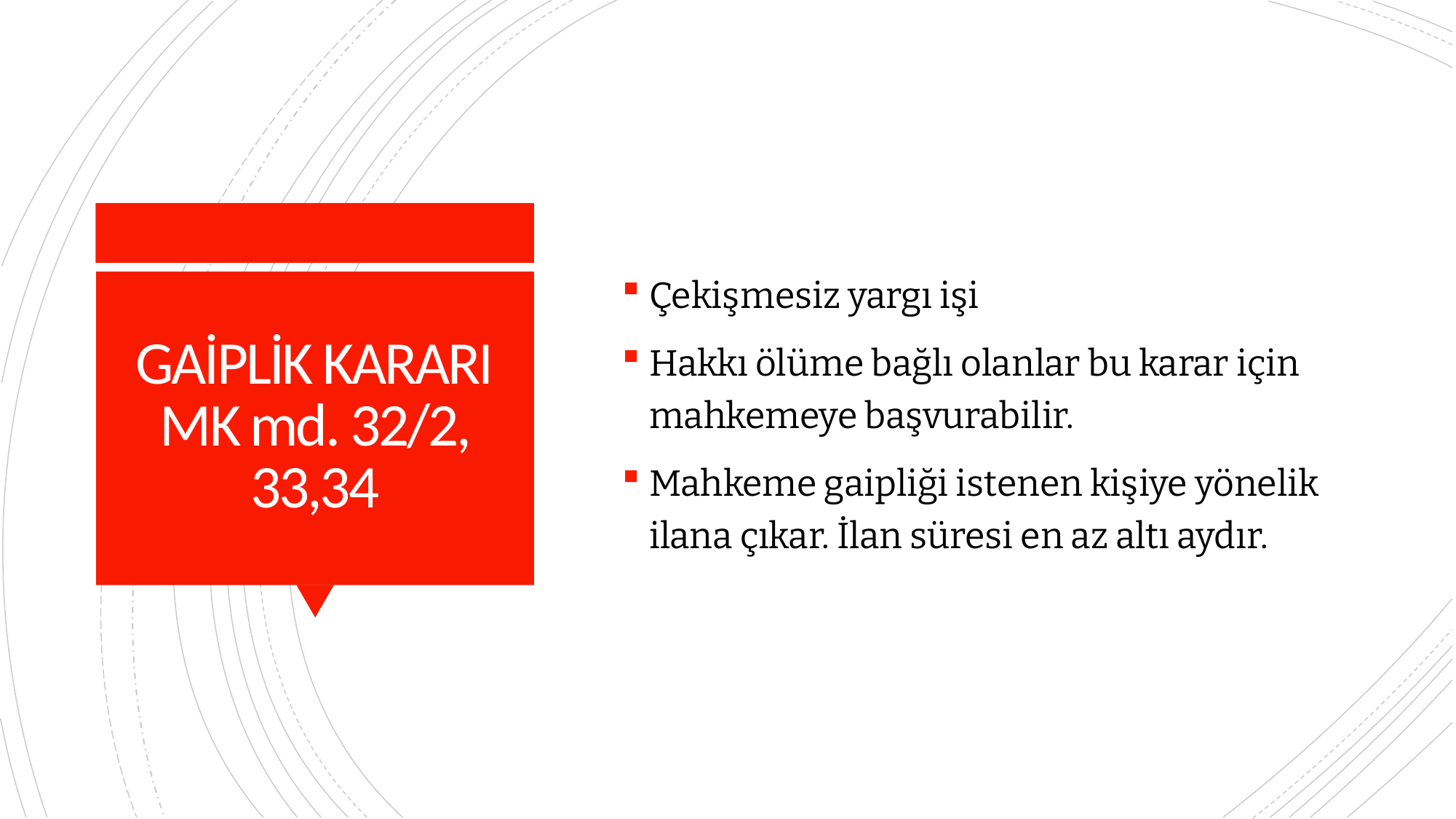

Çekişmesiz yargı işi
Hakkı ölüme bağlı olanlar bu karar için mahkemeye başvurabilir.
Mahkeme gaipliği istenen kişiye yönelik ilana çıkar. İlan süresi en az altı aydır.
# GAİPLİK KARARI MK md. 32/2, 33,34